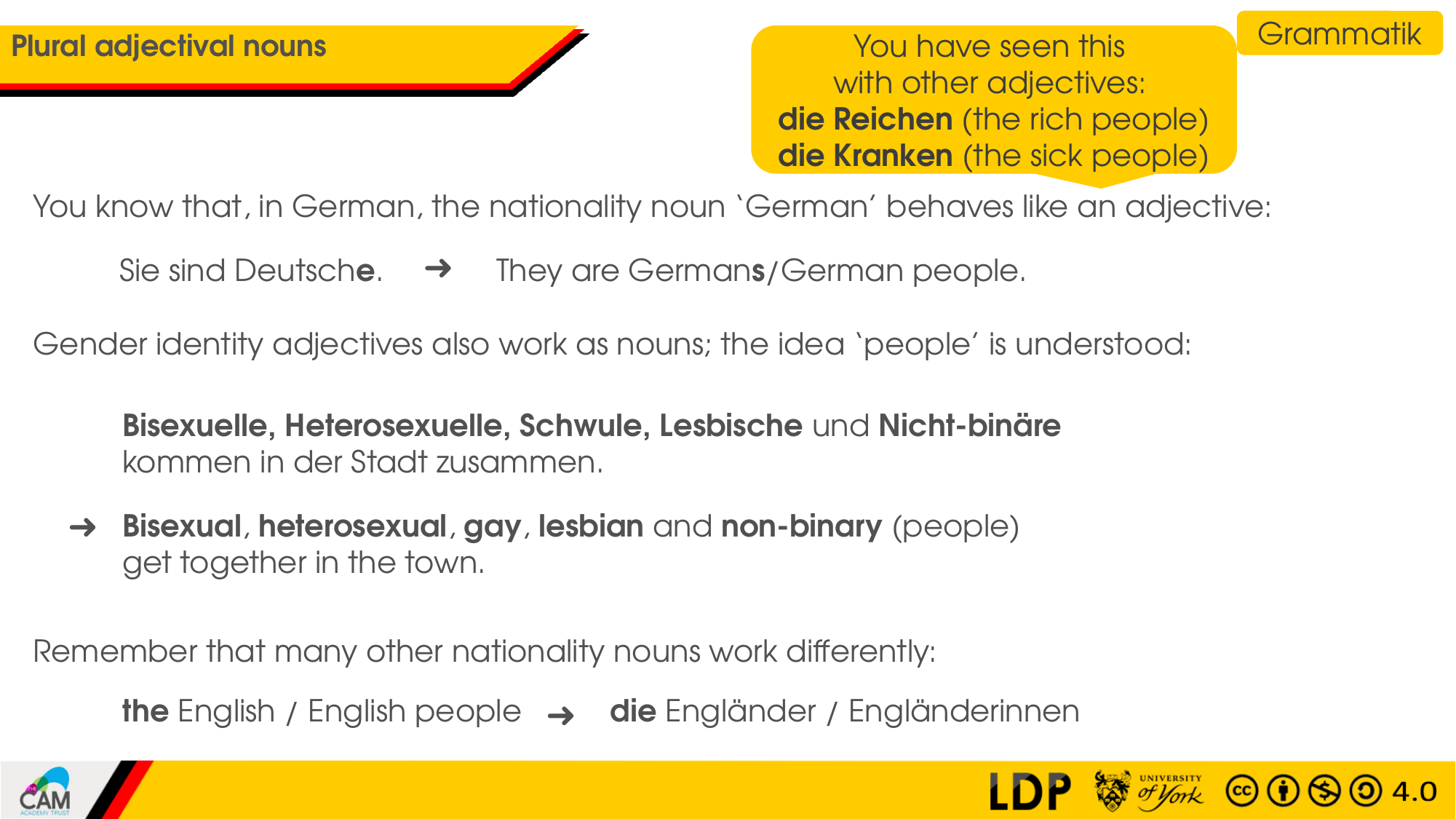

Grammatik
# Plural adjectival nouns
You have seen this
with other adjectives:
die Reichen (the rich people)
die Kranken (the sick people)
You know that, in German, the nationality noun ‘German’ behaves like an adjective:
➜
Sie sind Deutsche.
They are Germans/German people.
Gender identity adjectives also work as nouns; the idea ‘people’ is understood:
Bisexuelle, Heterosexuelle, Schwule, Lesbische und Nicht-binäre kommen in der Stadt zusammen.
➜
Bisexual, heterosexual, gay, lesbian and non-binary (people)
get together in the town.
Remember that many other nationality nouns work differently:
➜
die Engländer / Engländerinnen
the English / English people